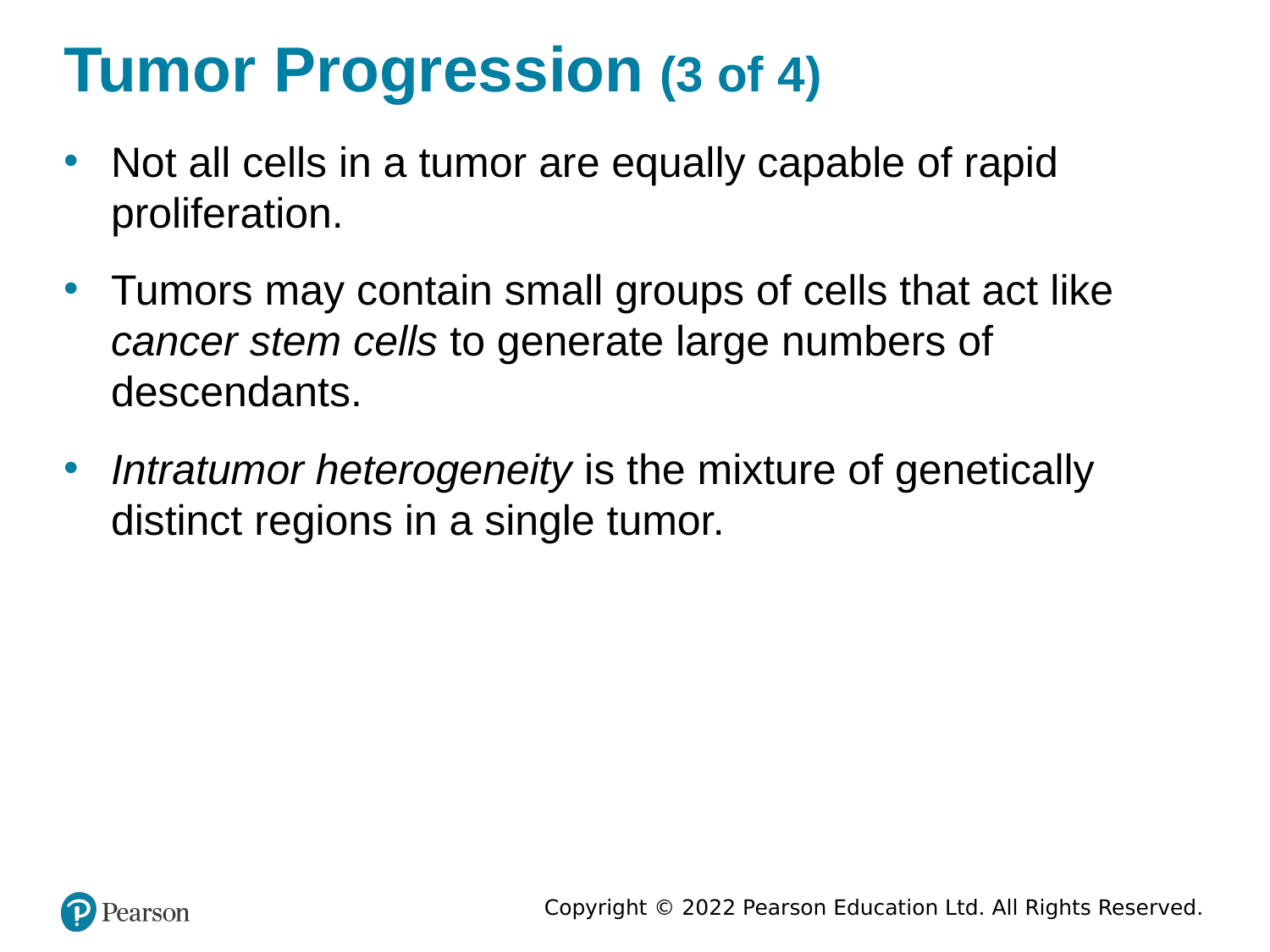

# Tumor Progression (3 of 4)
Not all cells in a tumor are equally capable of rapid proliferation.
Tumors may contain small groups of cells that act like cancer stem cells to generate large numbers of descendants.
Intratumor heterogeneity is the mixture of genetically distinct regions in a single tumor.